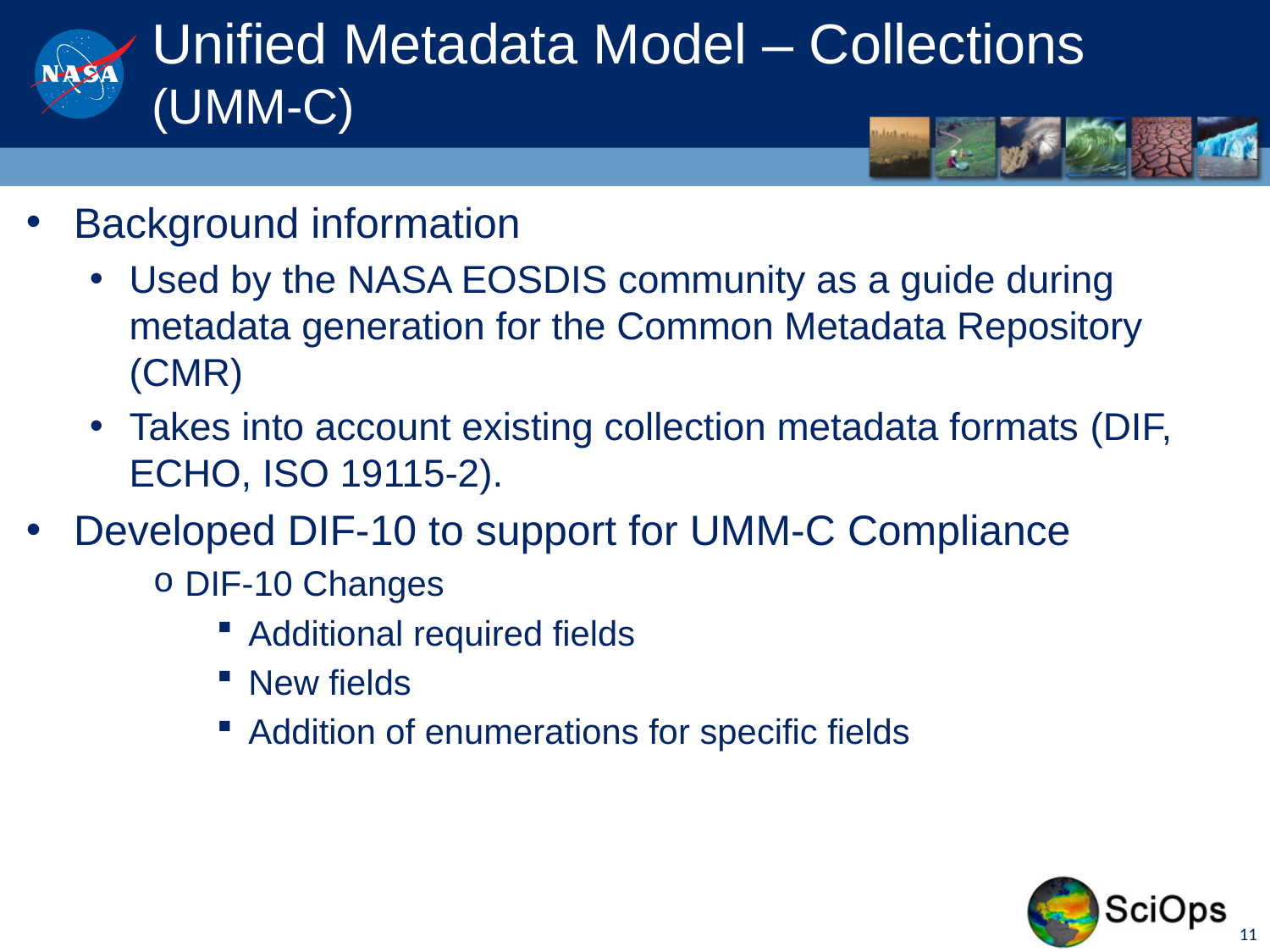

# Unified Metadata Model – Collections (UMM-C)
Background information
Used by the NASA EOSDIS community as a guide during metadata generation for the Common Metadata Repository (CMR)
Takes into account existing collection metadata formats (DIF, ECHO, ISO 19115-2).
Developed DIF-10 to support for UMM-C Compliance
DIF-10 Changes
Additional required fields
New fields
Addition of enumerations for specific fields

11